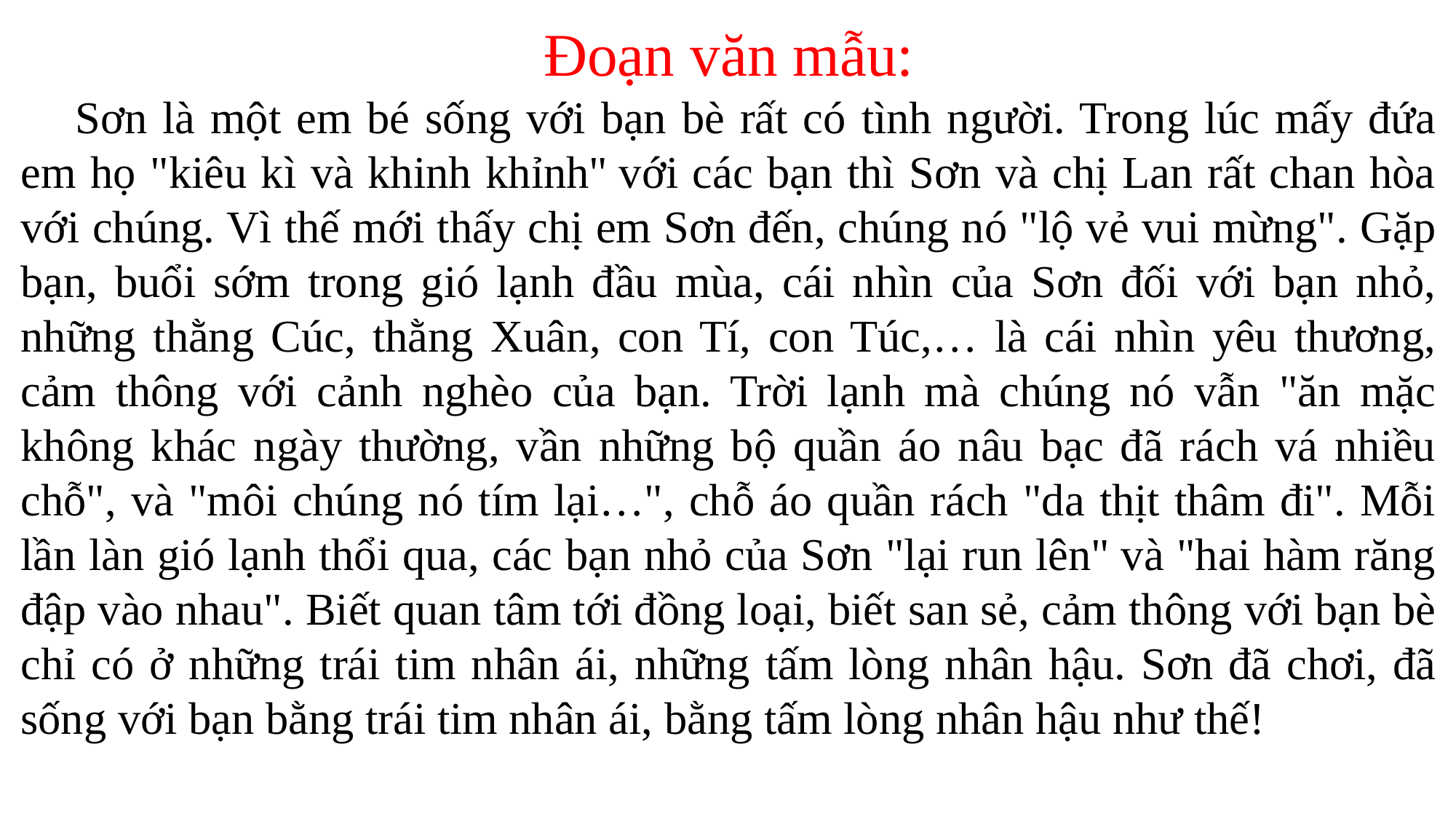

Đoạn văn mẫu:
Sơn là một em bé sống với bạn bè rất có tình người. Trong lúc mấy đứa em họ "kiêu kì và khinh khỉnh" với các bạn thì Sơn và chị Lan rất chan hòa với chúng. Vì thế mới thấy chị em Sơn đến, chúng nó "lộ vẻ vui mừng". Gặp bạn, buổi sớm trong gió lạnh đầu mùa, cái nhìn của Sơn đối với bạn nhỏ, những thằng Cúc, thằng Xuân, con Tí, con Túc,… là cái nhìn yêu thương, cảm thông với cảnh nghèo của bạn. Trời lạnh mà chúng nó vẫn "ăn mặc không khác ngày thường, vần những bộ quần áo nâu bạc đã rách vá nhiều chỗ", và "môi chúng nó tím lại…", chỗ áo quần rách "da thịt thâm đi". Mỗi lần làn gió lạnh thổi qua, các bạn nhỏ của Sơn "lại run lên" và "hai hàm răng đập vào nhau". Biết quan tâm tới đồng loại, biết san sẻ, cảm thông với bạn bè chỉ có ở những trái tim nhân ái, những tấm lòng nhân hậu. Sơn đã chơi, đã sống với bạn bằng trái tim nhân ái, bằng tấm lòng nhân hậu như thế!